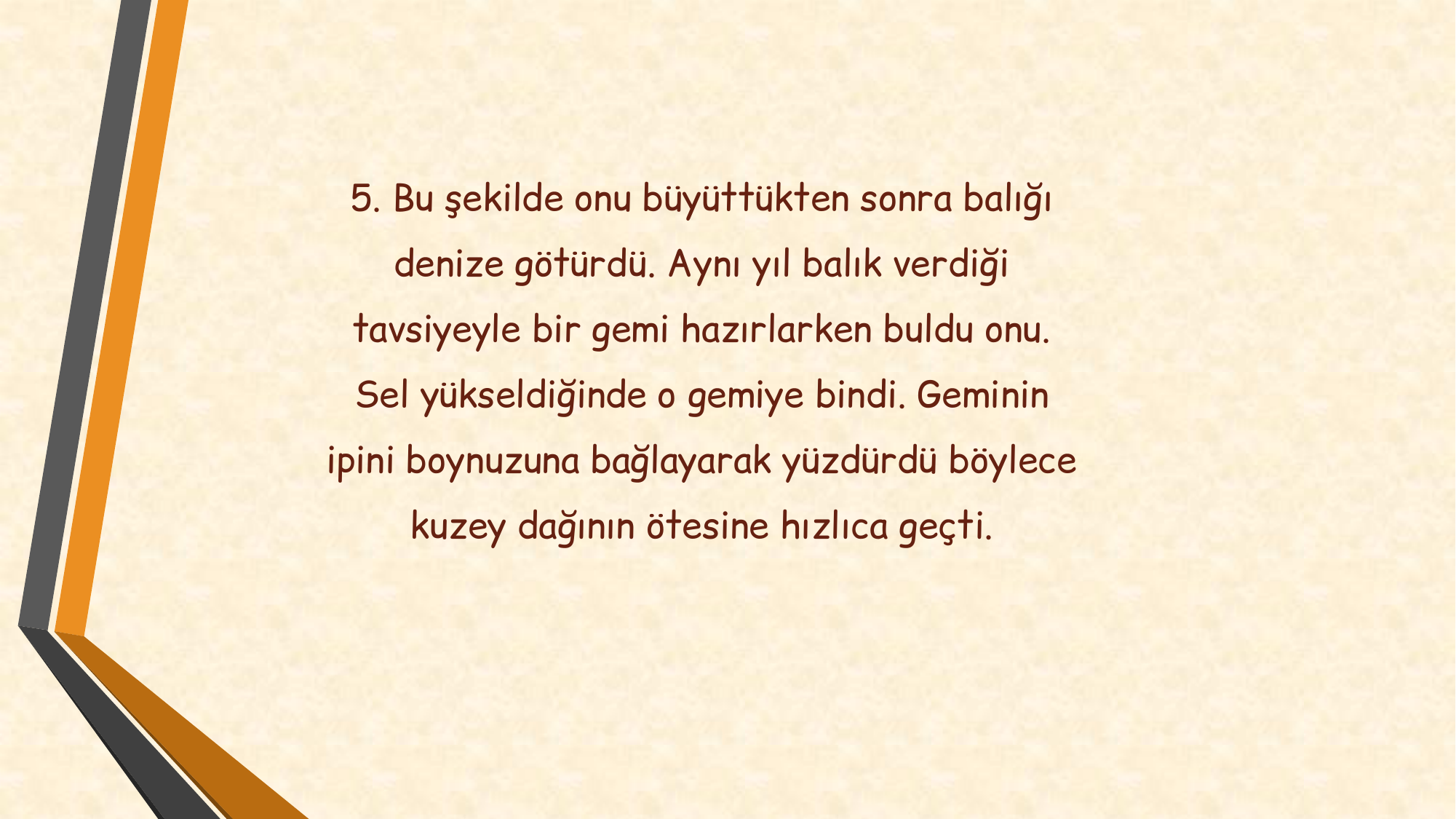

5. Bu şekilde onu büyüttükten sonra balığı denize götürdü. Aynı yıl balık verdiği tavsiyeyle bir gemi hazırlarken buldu onu. Sel yükseldiğinde o gemiye bindi. Geminin ipini boynuzuna bağlayarak yüzdürdü böylece kuzey dağının ötesine hızlıca geçti.